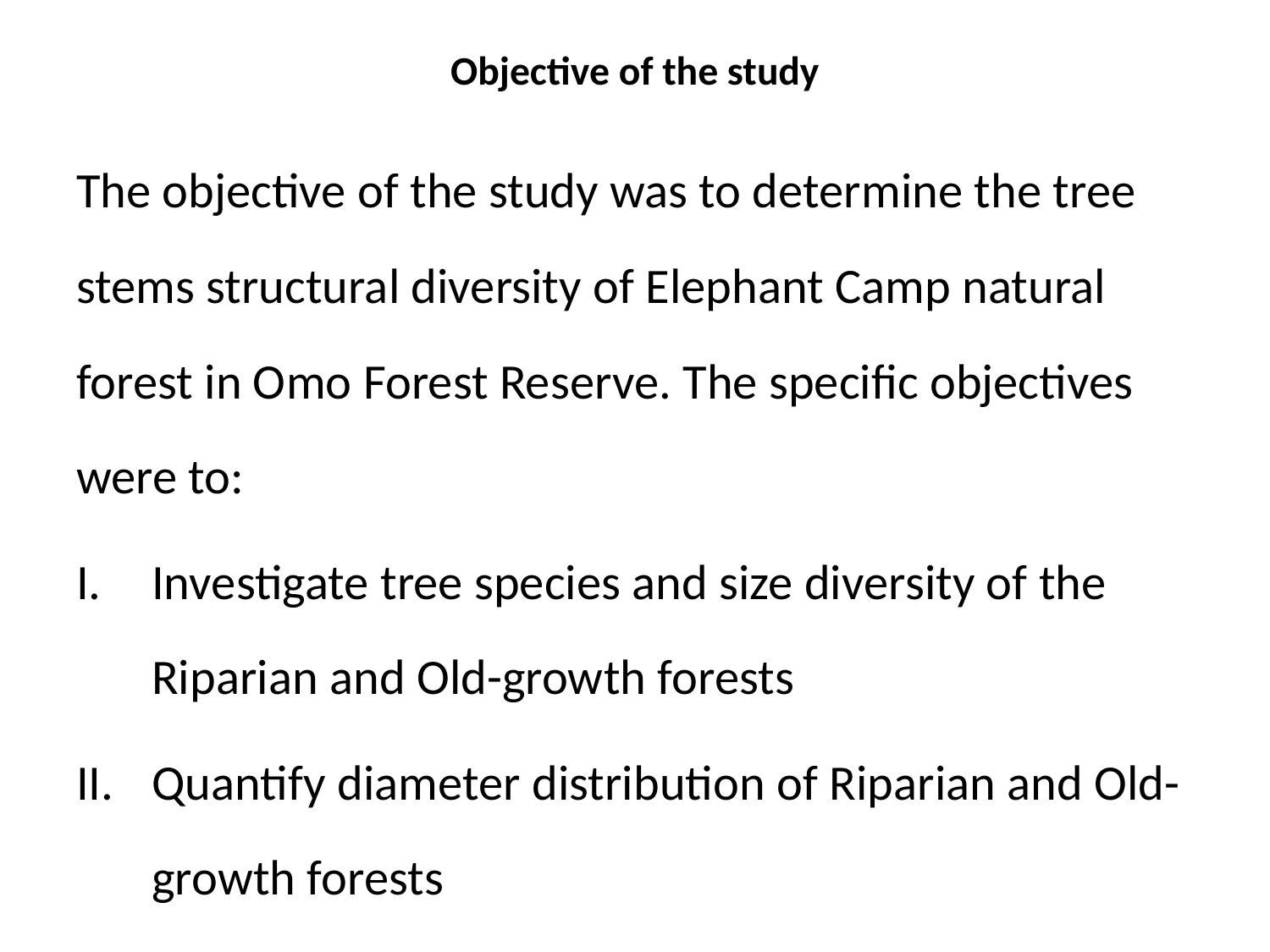

# Objective of the study
The objective of the study was to determine the tree stems structural diversity of Elephant Camp natural forest in Omo Forest Reserve. The specific objectives were to:
Investigate tree species and size diversity of the Riparian and Old-growth forests
Quantify diameter distribution of Riparian and Old-growth forests